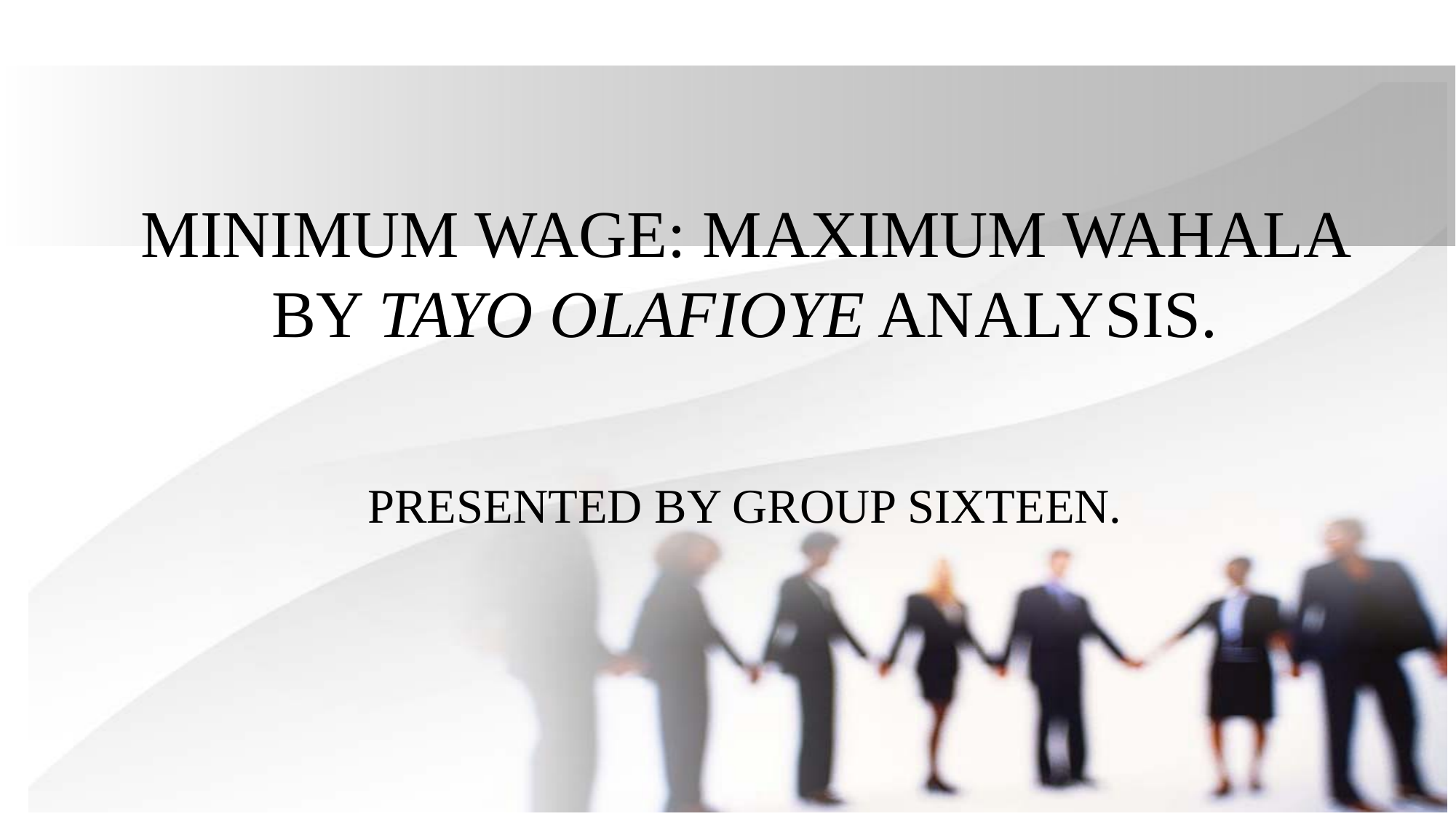

# MINIMUM WAGE: MAXIMUM WAHALA BY TAYO OLAFIOYE ANALYSIS.
PRESENTED BY GROUP SIXTEEN.